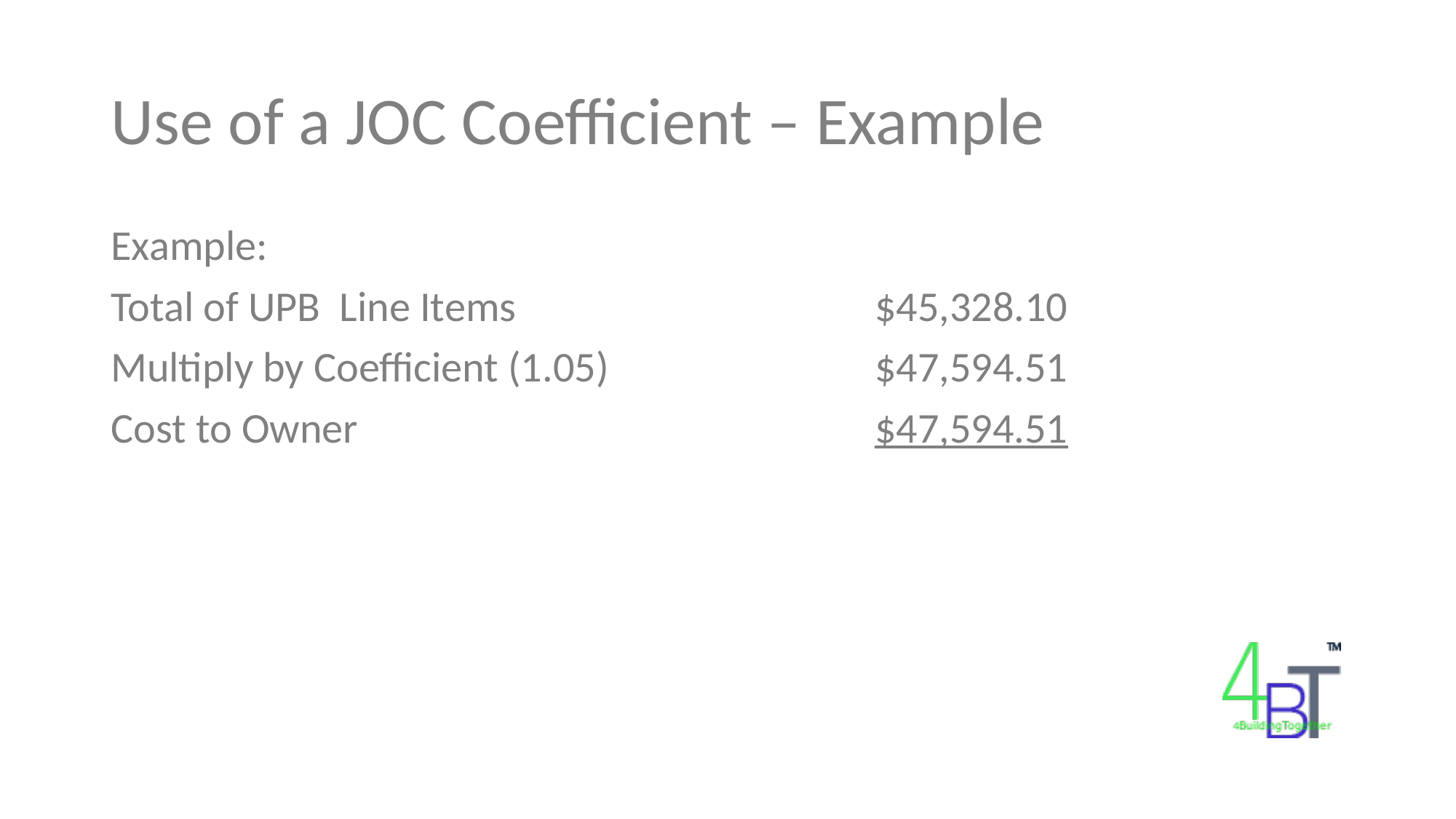

# Use of a JOC Coefficient – Example
Example:
Total of UPB  Line Items				$45,328.10
Multiply by Coefficient (1.05)			$47,594.51
Cost to Owner					$47,594.51